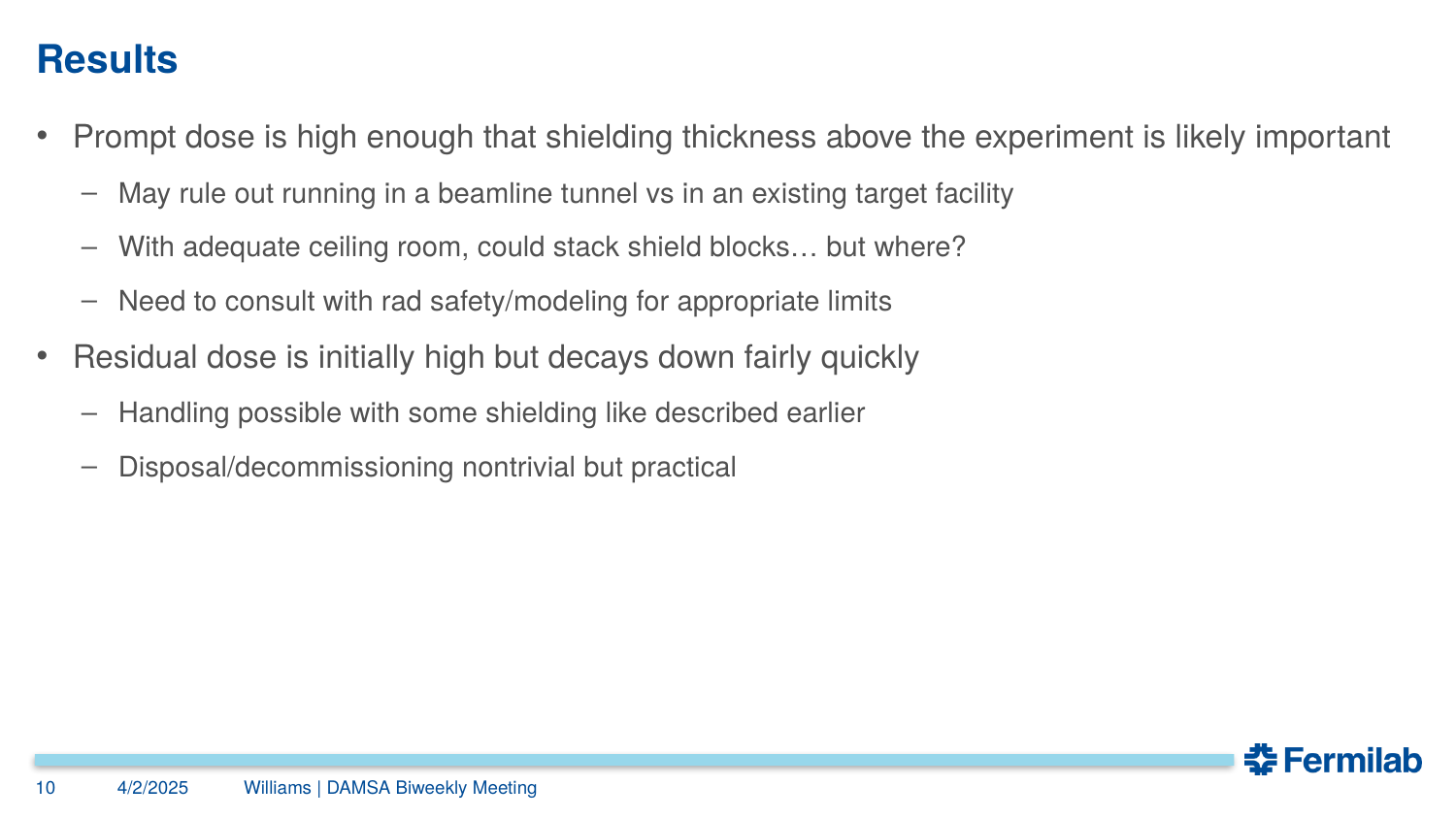

# Results
Prompt dose is high enough that shielding thickness above the experiment is likely important
May rule out running in a beamline tunnel vs in an existing target facility
With adequate ceiling room, could stack shield blocks… but where?
Need to consult with rad safety/modeling for appropriate limits
Residual dose is initially high but decays down fairly quickly
Handling possible with some shielding like described earlier
Disposal/decommissioning nontrivial but practical

10
4/2/2025
Williams | DAMSA Biweekly Meeting